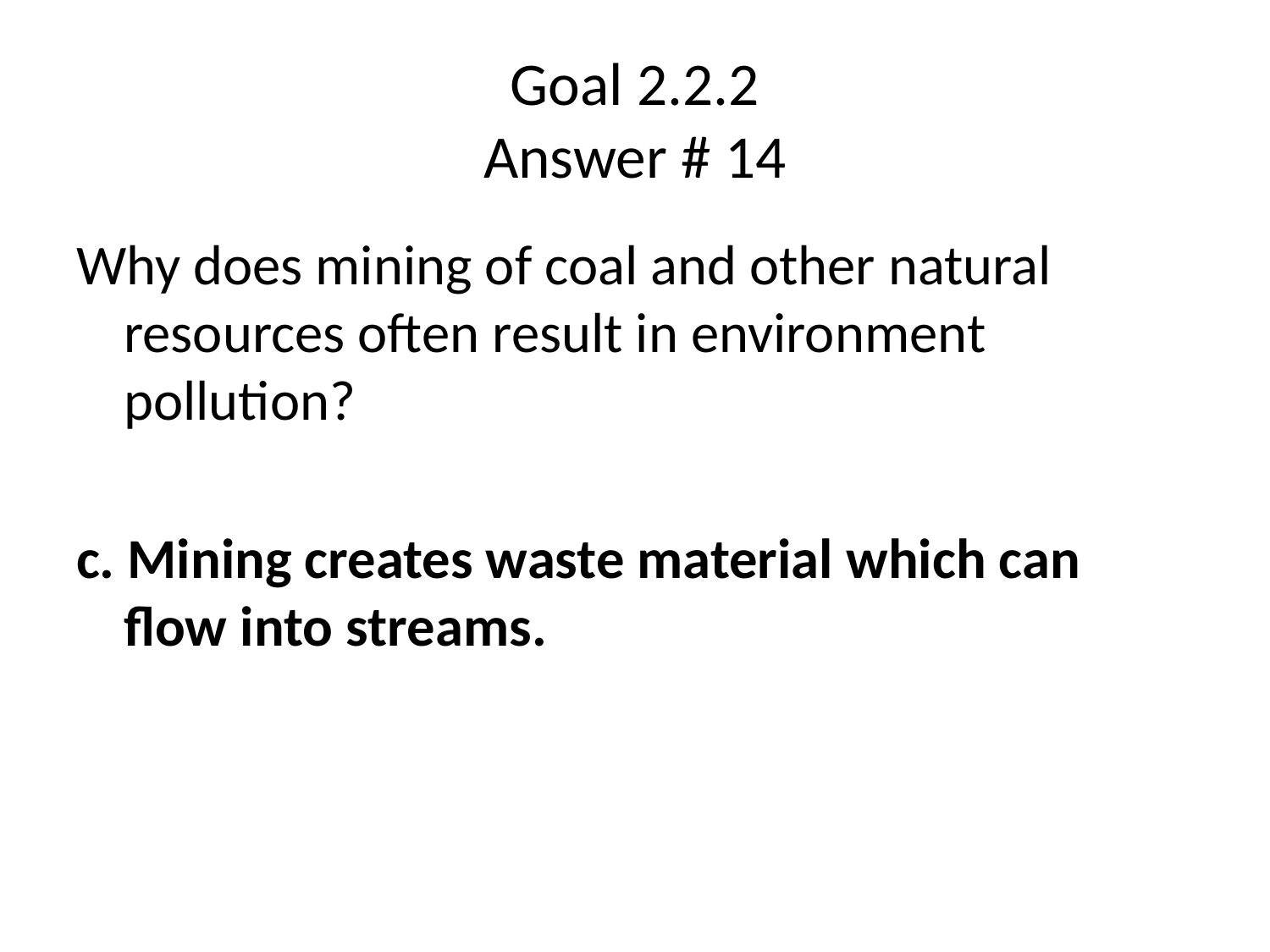

# Goal 2.2.2 Answer # 14
Why does mining of coal and other natural resources often result in environment pollution?

c. Mining creates waste material which can flow into streams.